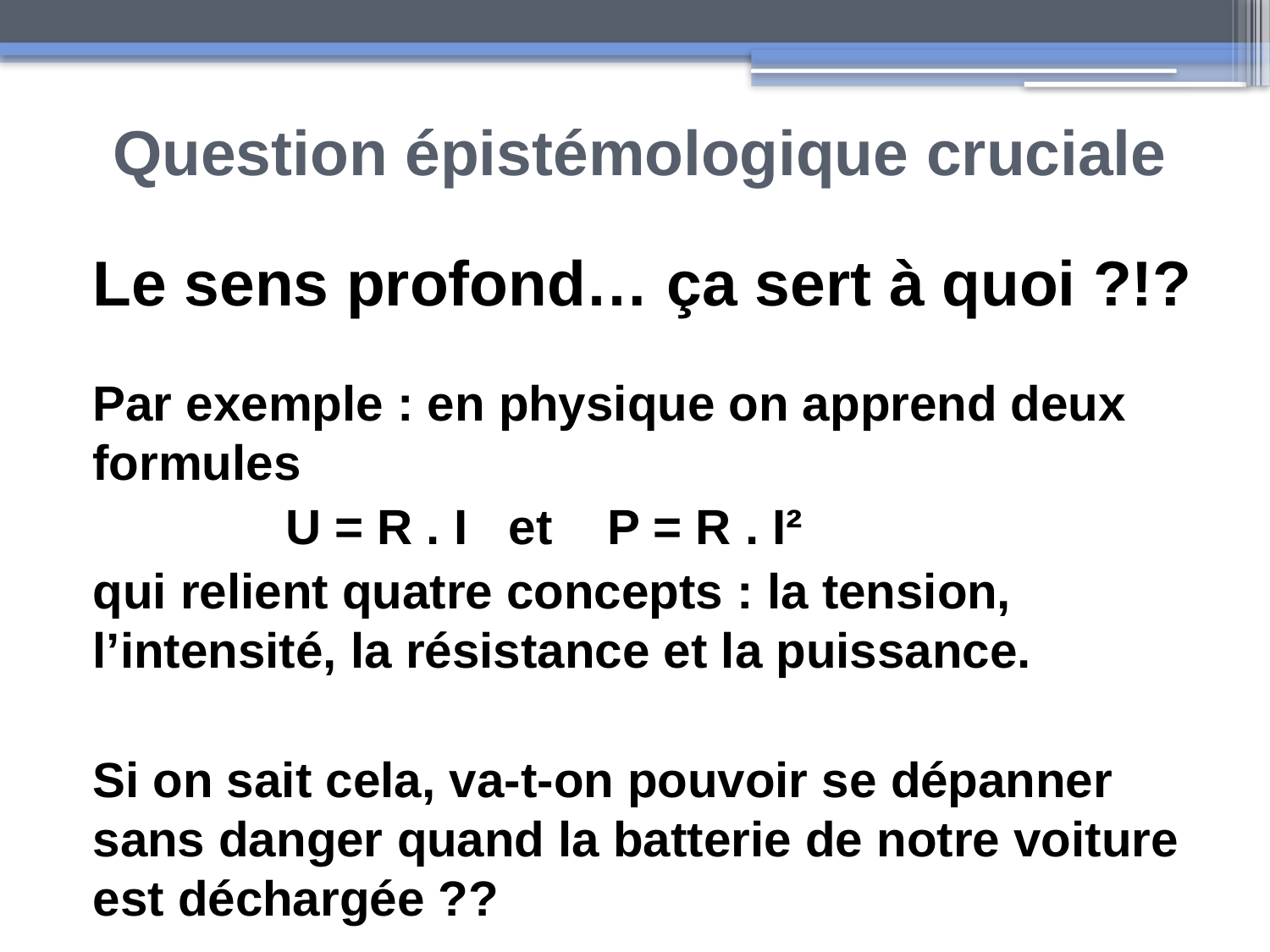

# Question épistémologique cruciale
Le sens profond… ça sert à quoi ?!?

Par exemple : en physique on apprend deux  formules
              U = R . I   et    P = R . I²
qui relient quatre concepts : la tension, l’intensité, la résistance et la puissance.

Si on sait cela, va-t-on pouvoir se dépanner sans danger quand la batterie de notre voiture est déchargée ??